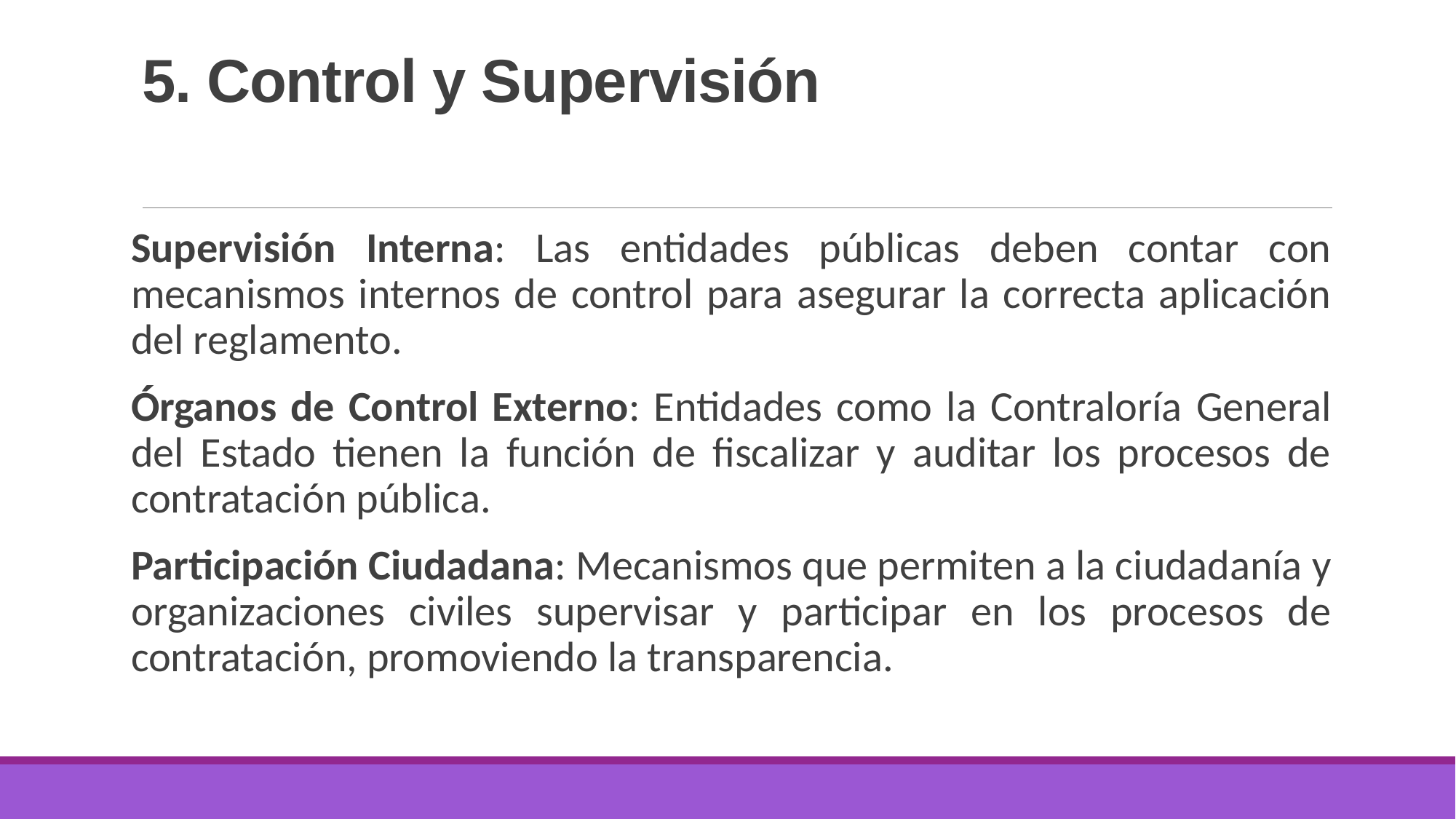

# 5. Control y Supervisión
Supervisión Interna: Las entidades públicas deben contar con mecanismos internos de control para asegurar la correcta aplicación del reglamento.
Órganos de Control Externo: Entidades como la Contraloría General del Estado tienen la función de fiscalizar y auditar los procesos de contratación pública.
Participación Ciudadana: Mecanismos que permiten a la ciudadanía y organizaciones civiles supervisar y participar en los procesos de contratación, promoviendo la transparencia.